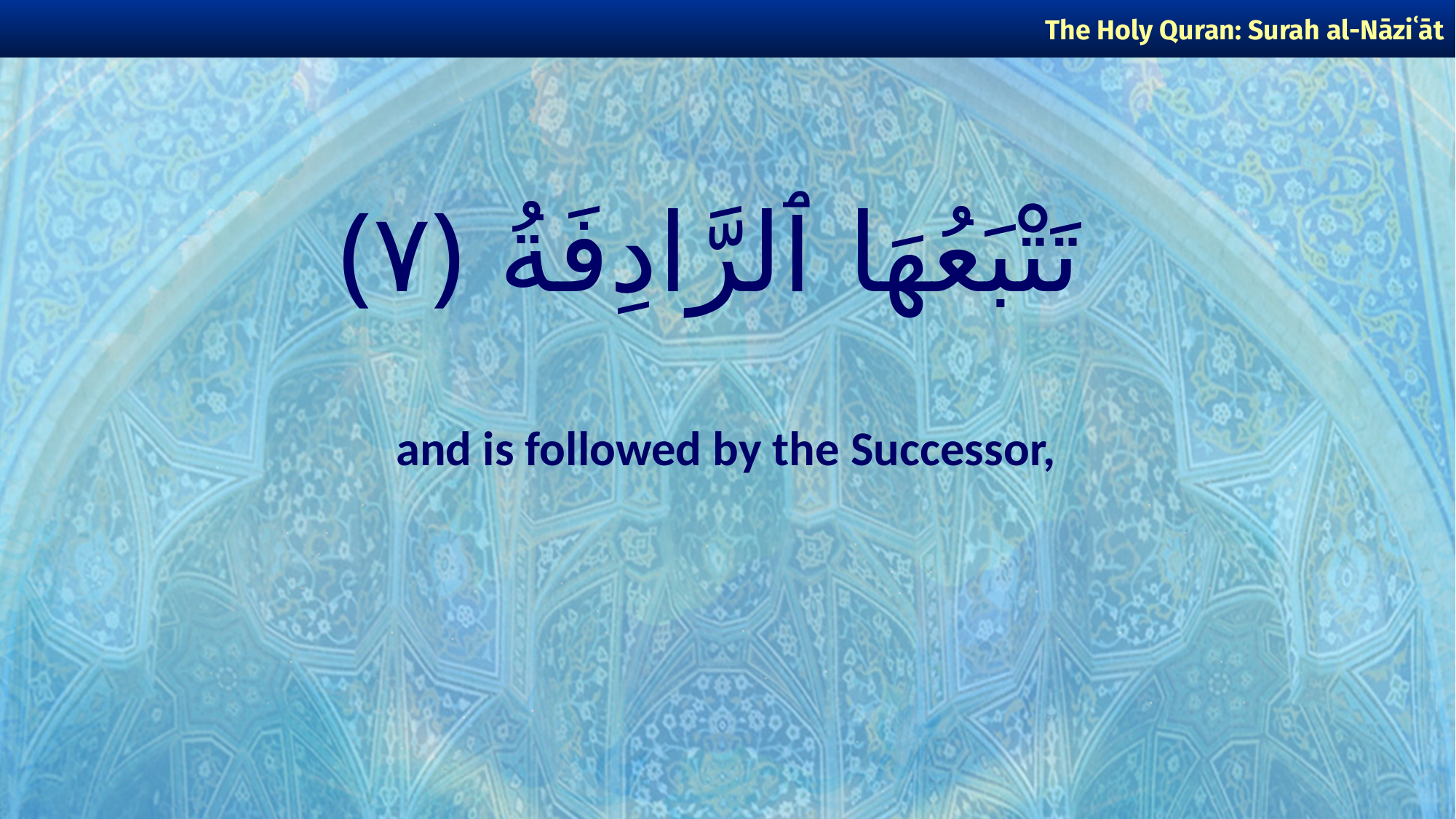

The Holy Quran: Surah al-Nāziʿāt
# تَتْبَعُهَا ٱلرَّادِفَةُ ﴿٧﴾
and is followed by the Successor,